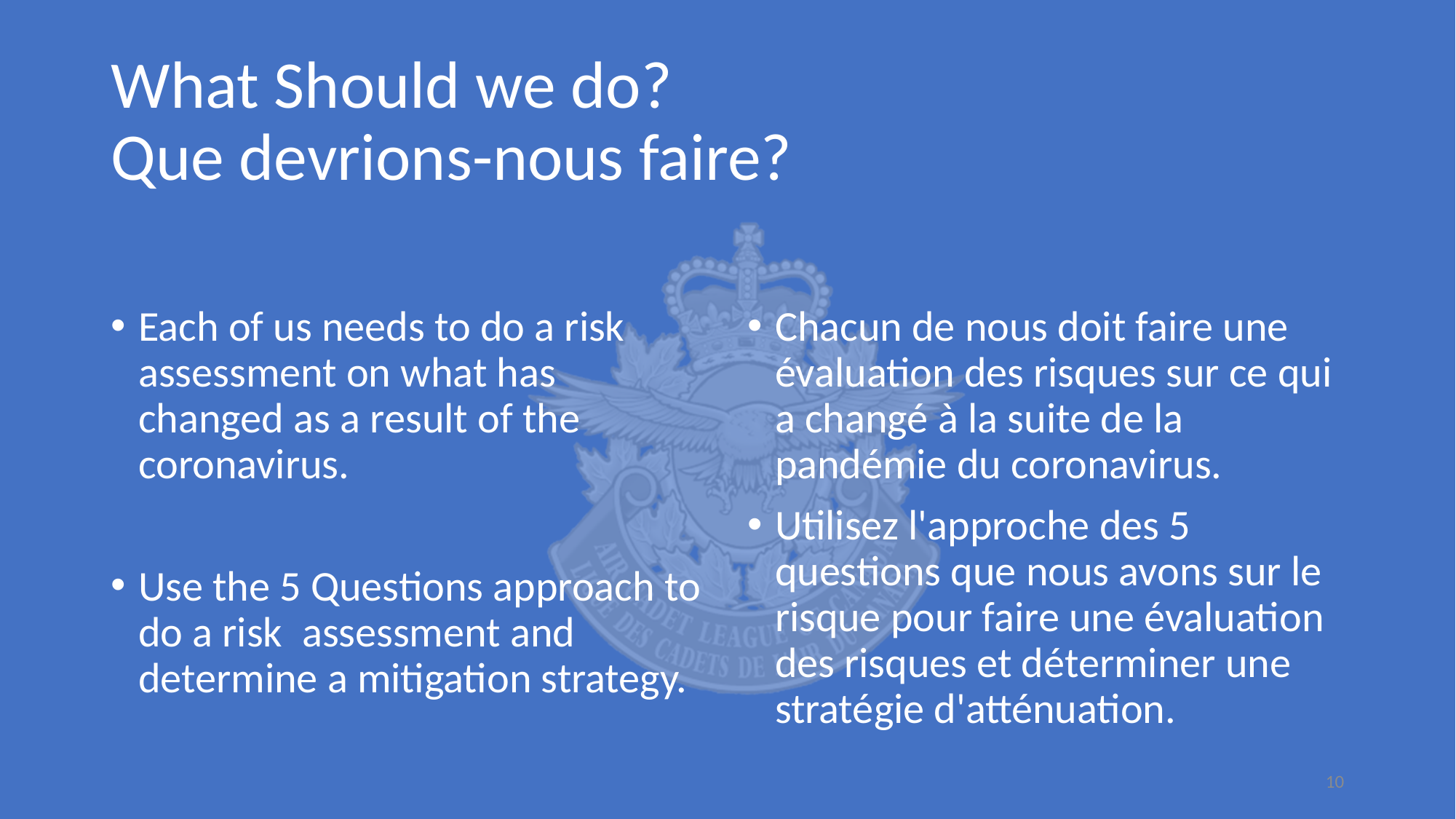

# What Should we do? Que devrions-nous faire?
Each of us needs to do a risk assessment on what has changed as a result of the coronavirus.

Use the 5 Questions approach to do a risk  assessment and determine a mitigation strategy.

Chacun de nous doit faire une évaluation des risques sur ce qui a changé à la suite de la pandémie du coronavirus.
Utilisez l'approche des 5 questions que nous avons sur le risque pour faire une évaluation des risques et déterminer une stratégie d'atténuation.

10